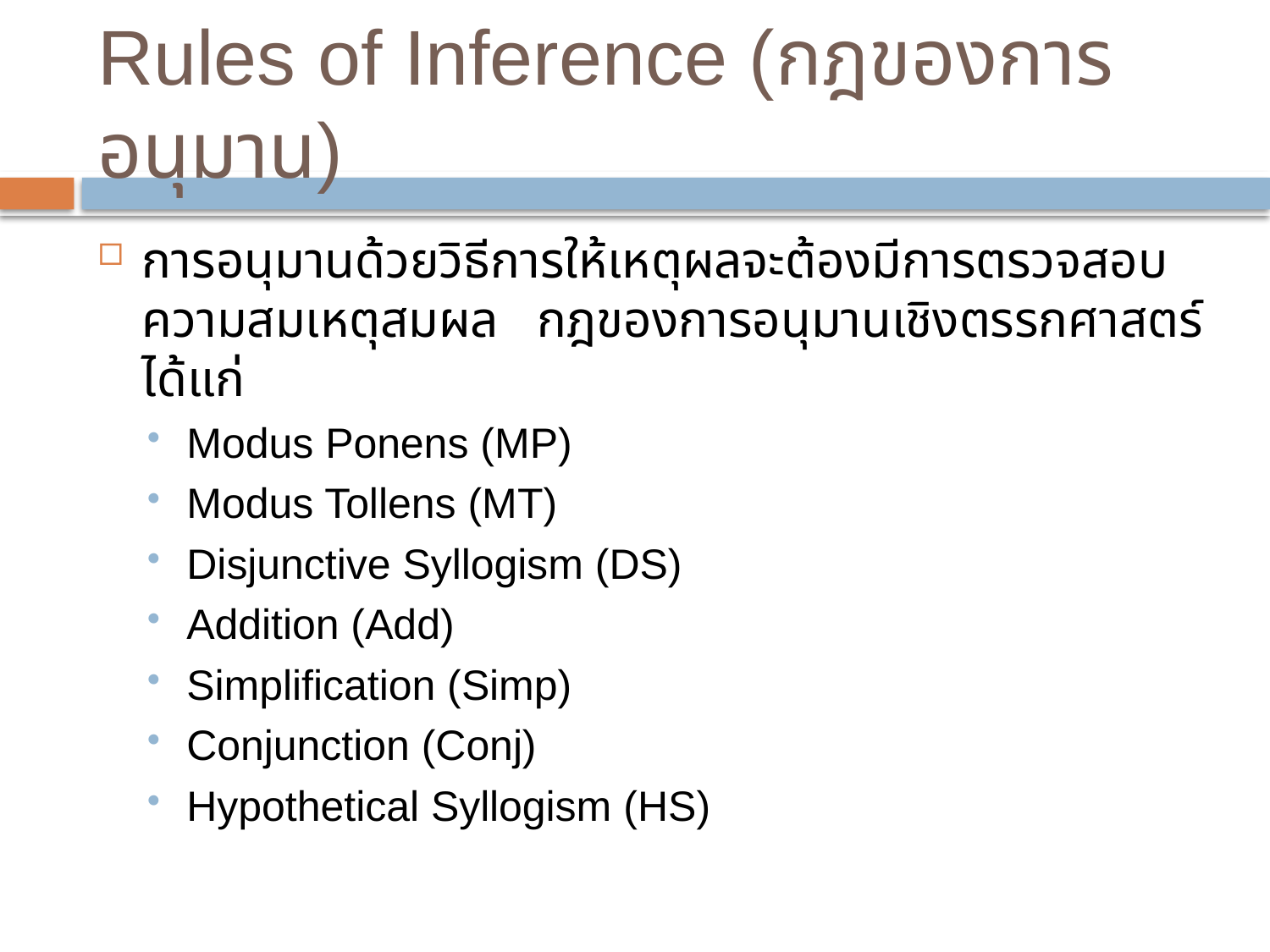

# Rules of Inference (กฎของการอนุมาน)
การอนุมานด้วยวิธีการให้เหตุผลจะต้องมีการตรวจสอบความสมเหตุสมผล   กฎของการอนุมานเชิงตรรกศาสตร์ ได้แก่
Modus Ponens (MP)
Modus Tollens (MT)
Disjunctive Syllogism (DS)
Addition (Add)
Simplification (Simp)
Conjunction (Conj)
Hypothetical Syllogism (HS)